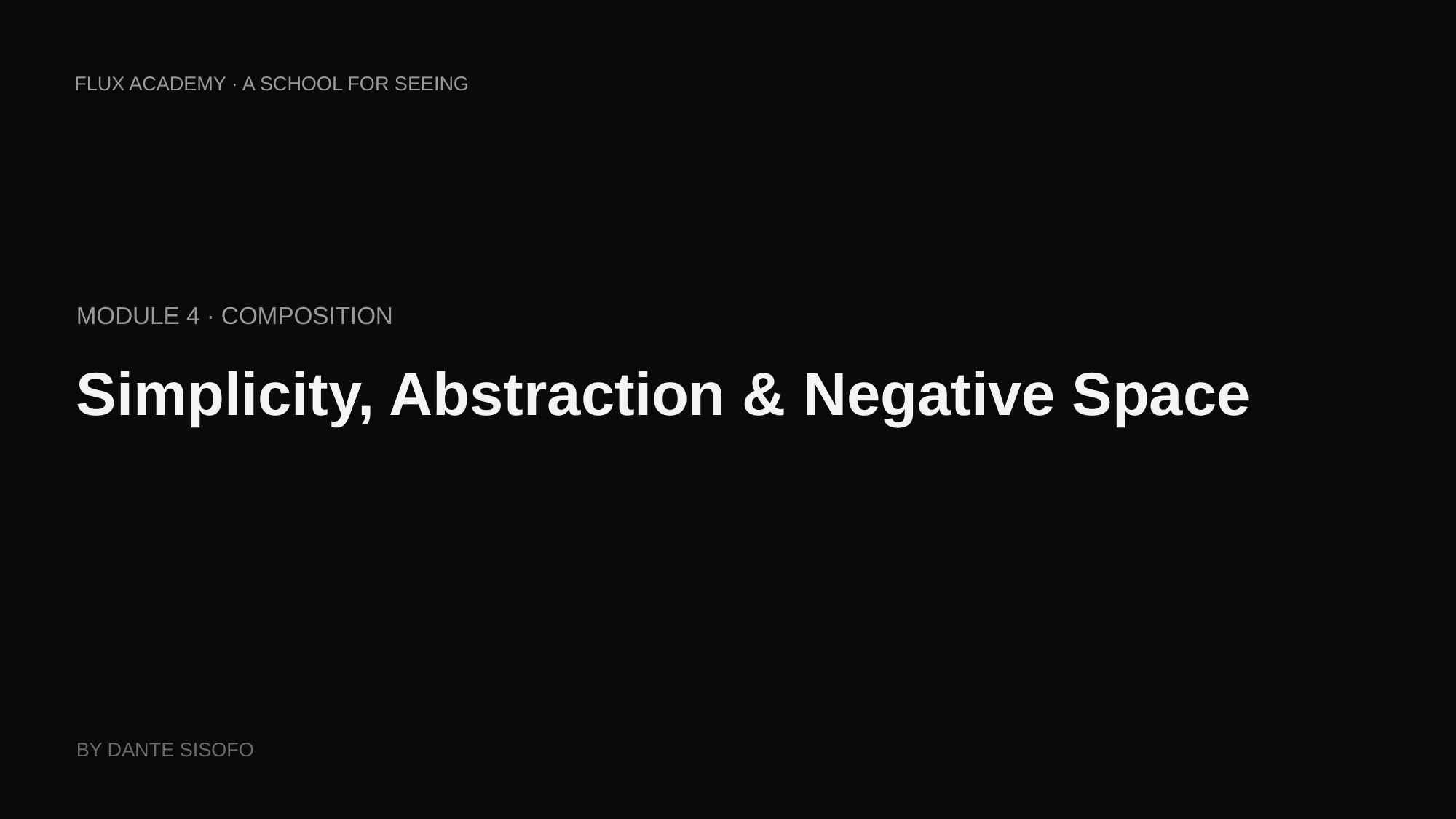

FLUX ACADEMY · A SCHOOL FOR SEEING
MODULE 4 · COMPOSITION
Simplicity, Abstraction & Negative Space
BY DANTE SISOFO